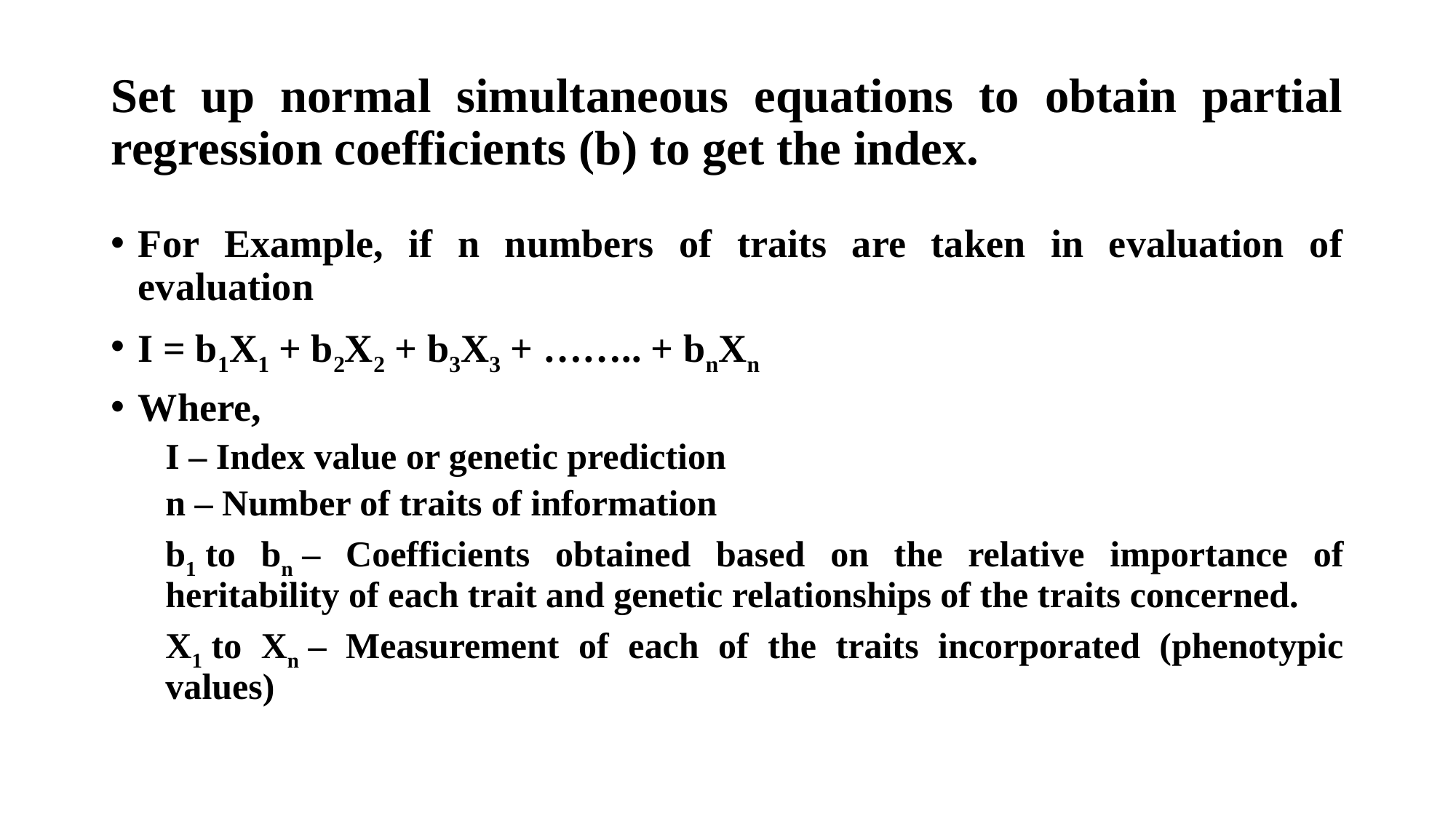

# Set up normal simultaneous equations to obtain partial regression coefficients (b) to get the index.
For Example, if n numbers of traits are taken in evaluation of evaluation
I = b1X1 + b2X2 + b3X3 + …….. + bnXn
Where,
I – Index value or genetic prediction
n – Number of traits of information
b1 to bn – Coefficients obtained based on the relative importance of heritability of each trait and genetic relationships of the traits concerned.
X1 to Xn – Measurement of each of the traits incorporated (phenotypic values)